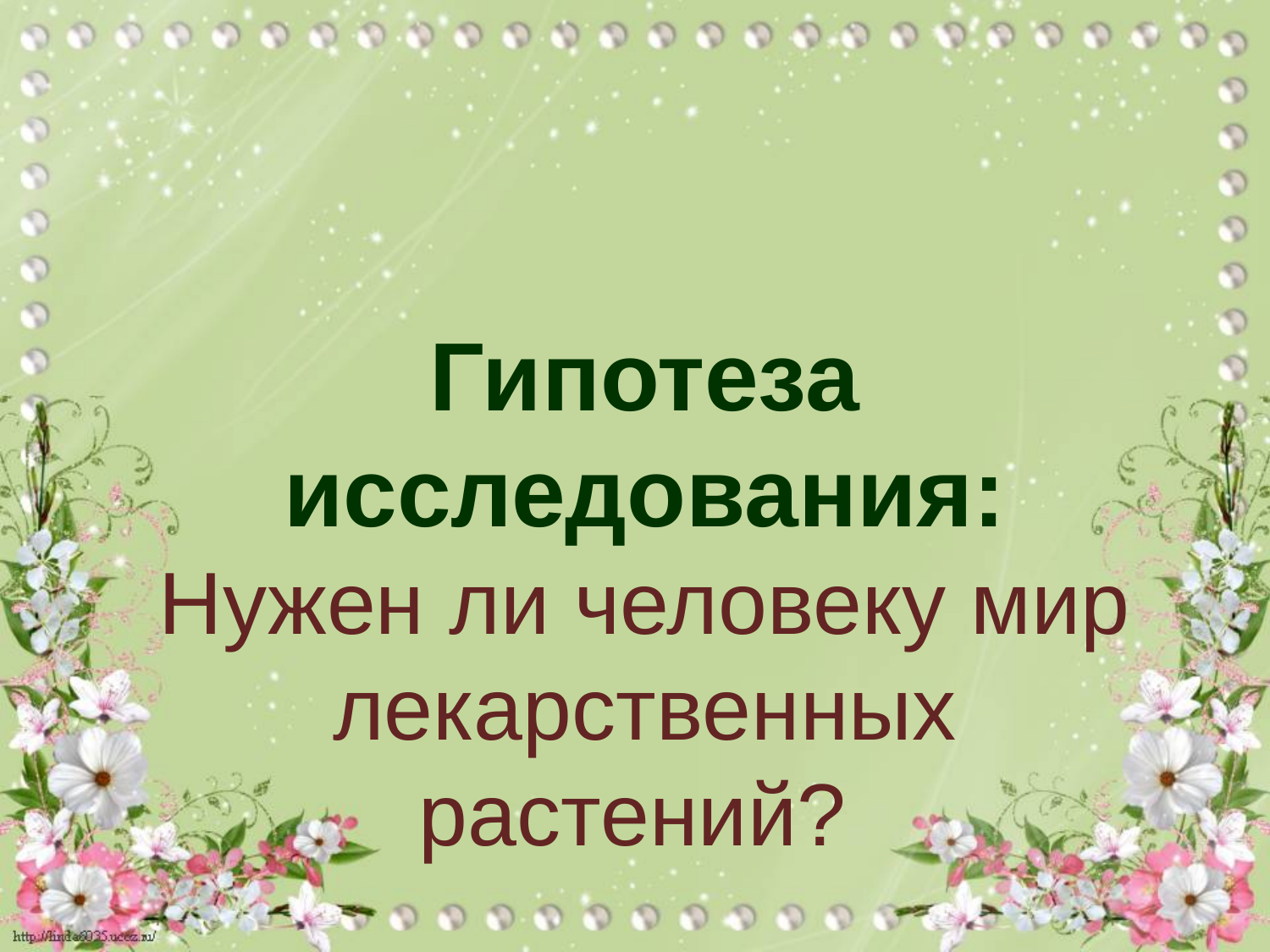

Гипотеза исследования: Нужен ли человеку мир лекарственных растений?